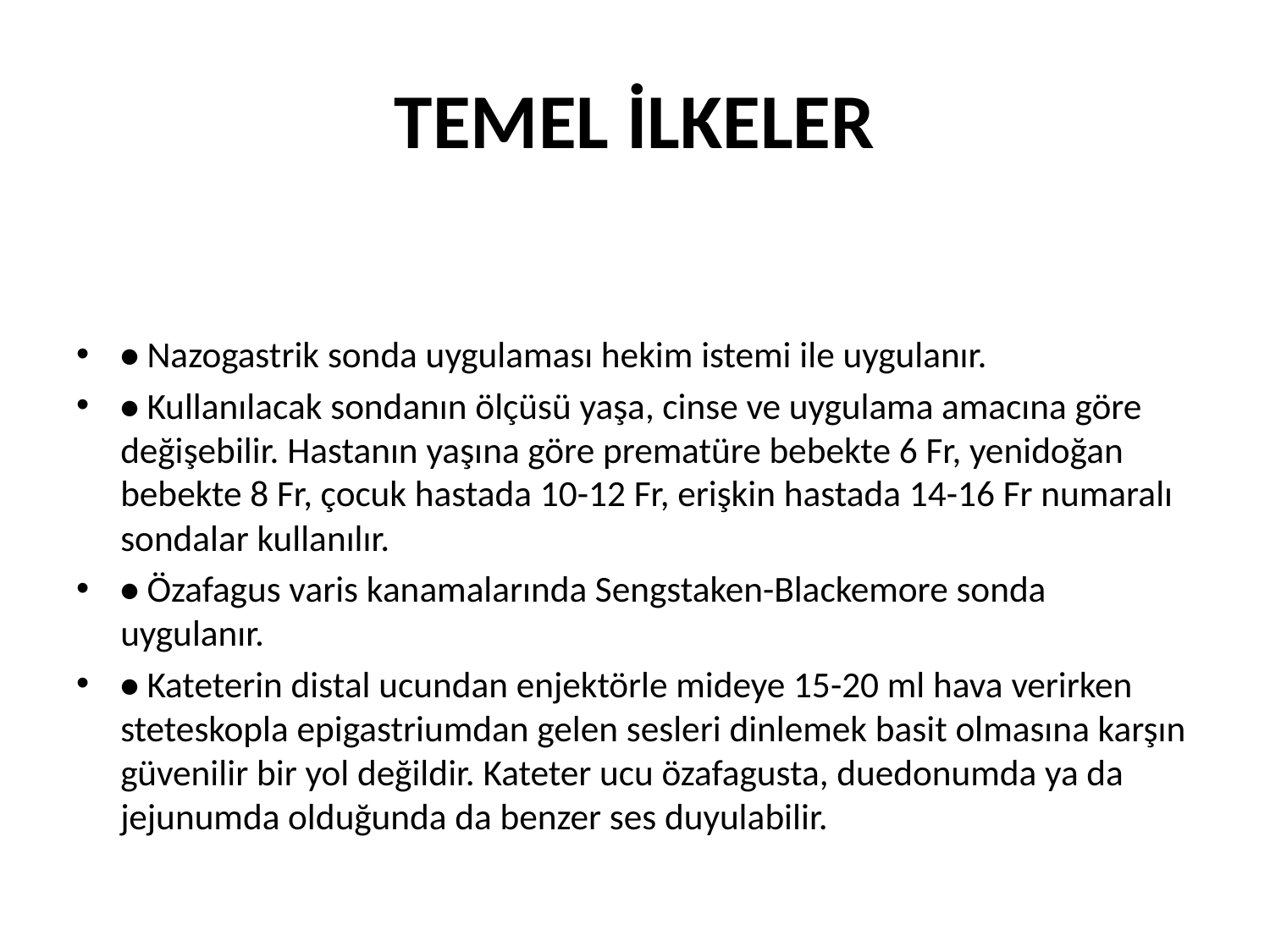

# TEMEL İLKELER

• Nazogastrik sonda uygulaması hekim istemi ile uygulanır.
• Kullanılacak sondanın ölçüsü yaşa, cinse ve uygulama amacına göre değişebilir. Hastanın yaşına göre prematüre bebekte 6 Fr, yenidoğan bebekte 8 Fr, çocuk hastada 10-12 Fr, erişkin hastada 14-16 Fr numaralı sondalar kullanılır.
• Özafagus varis kanamalarında Sengstaken-Blackemore sonda uygulanır.
• Kateterin distal ucundan enjektörle mideye 15-20 ml hava verirken steteskopla epigastriumdan gelen sesleri dinlemek basit olmasına karşın güvenilir bir yol değildir. Kateter ucu özafagusta, duedonumda ya da jejunumda olduğunda da benzer ses duyulabilir.